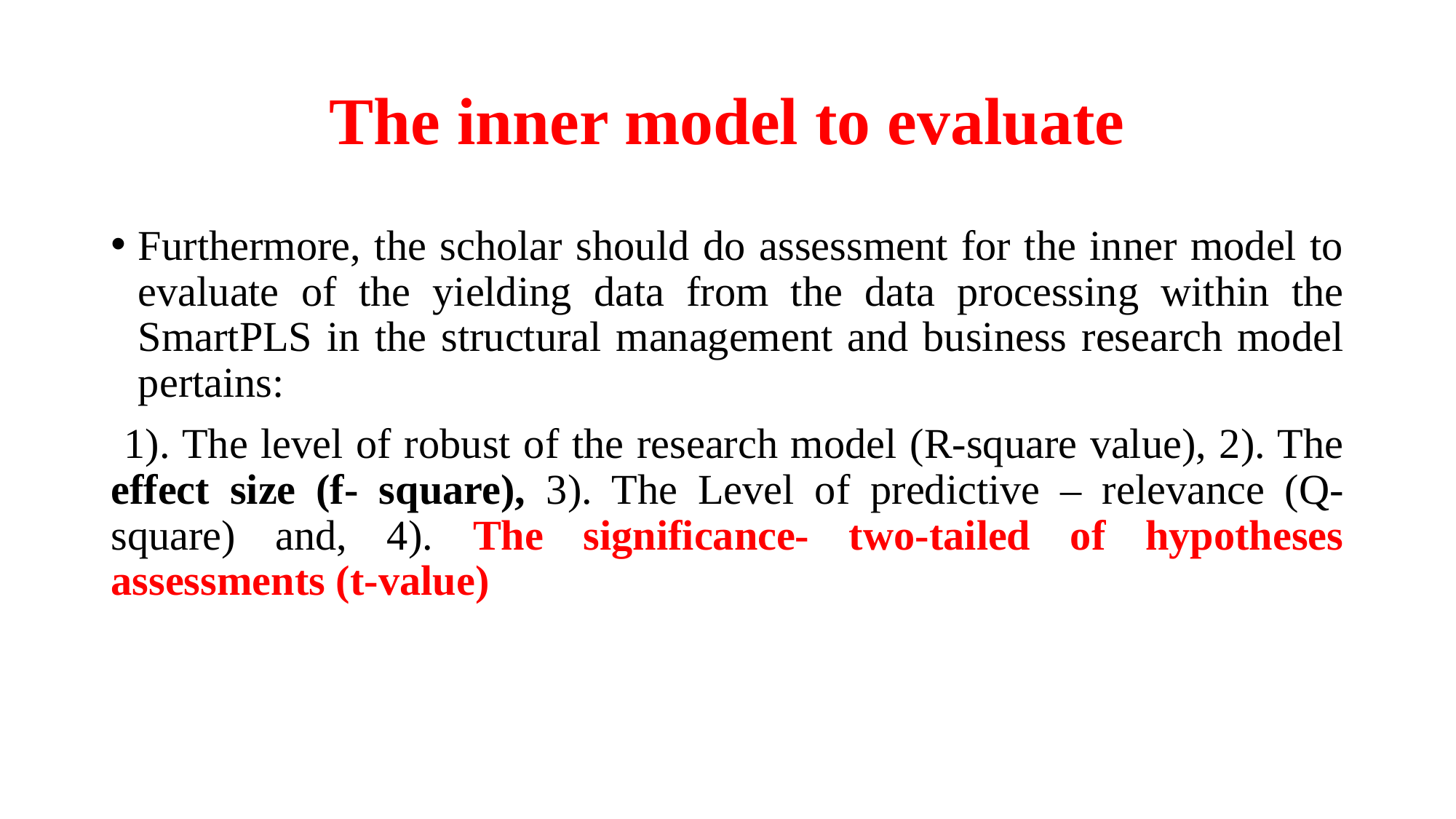

# The inner model to evaluate
Furthermore, the scholar should do assessment for the inner model to evaluate of the yielding data from the data processing within the SmartPLS in the structural management and business research model pertains:
 1). The level of robust of the research model (R-square value), 2). The effect size (f- square), 3). The Level of predictive – relevance (Q-square) and, 4). The significance- two-tailed of hypotheses assessments (t-value)